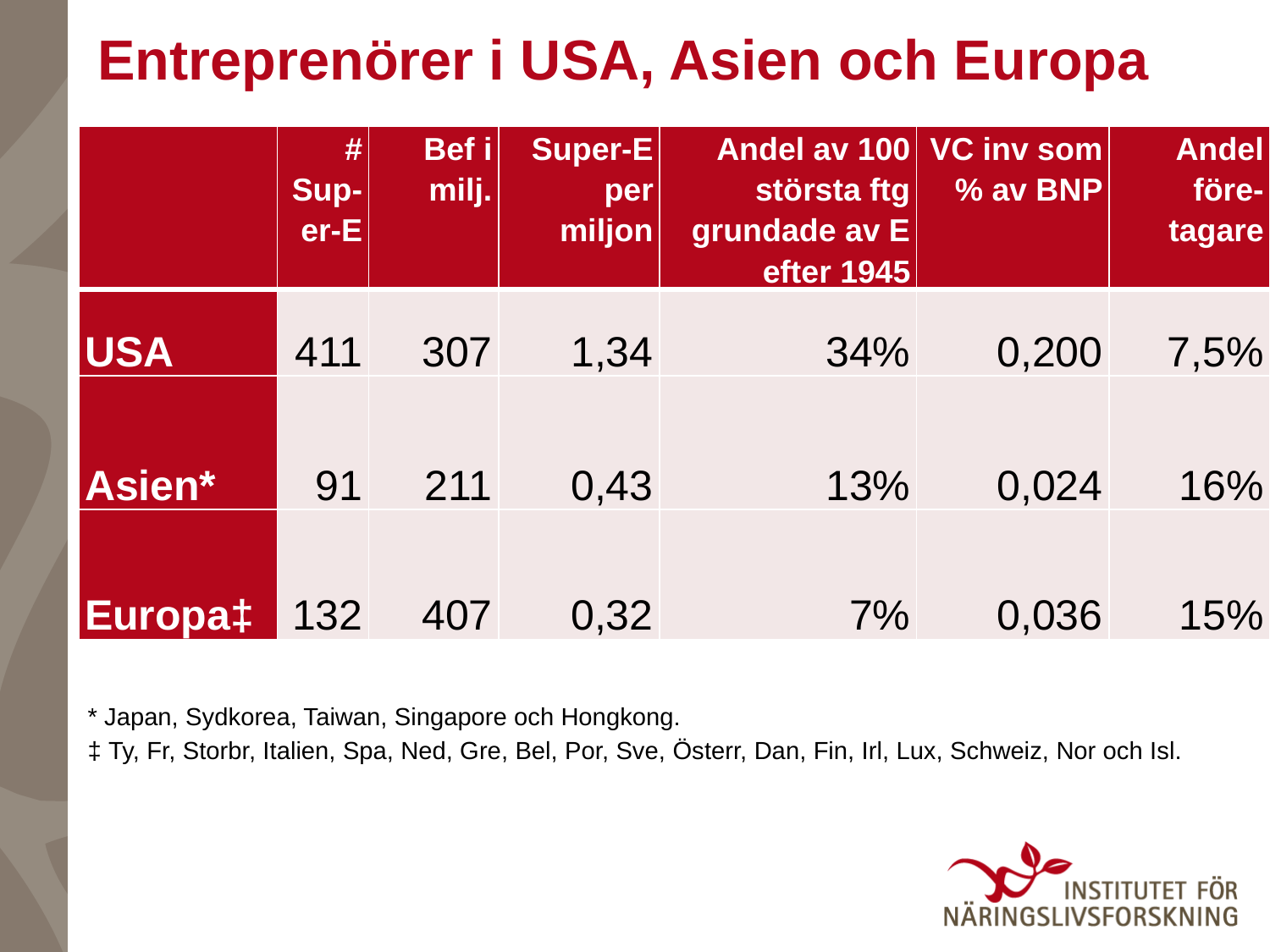

# Entreprenörer i USA, Asien och Europa

* Japan, Sydkorea, Taiwan, Singapore och Hongkong.
‡ Ty, Fr, Storbr, Italien, Spa, Ned, Gre, Bel, Por, Sve, Österr, Dan, Fin, Irl, Lux, Schweiz, Nor och Isl.
|  | # Sup-er-E | Bef i milj. | Super-E per miljon | Andel av 100 största ftg grundade av E efter 1945 | VC inv som % av BNP | Andel före-tagare |
| --- | --- | --- | --- | --- | --- | --- |
| USA | 411 | 307 | 1,34 | 34% | 0,200 | 7,5% |
| Asien\* | 91 | 211 | 0,43 | 13% | 0,024 | 16% |
| Europa‡ | 132 | 407 | 0,32 | 7% | 0,036 | 15% |